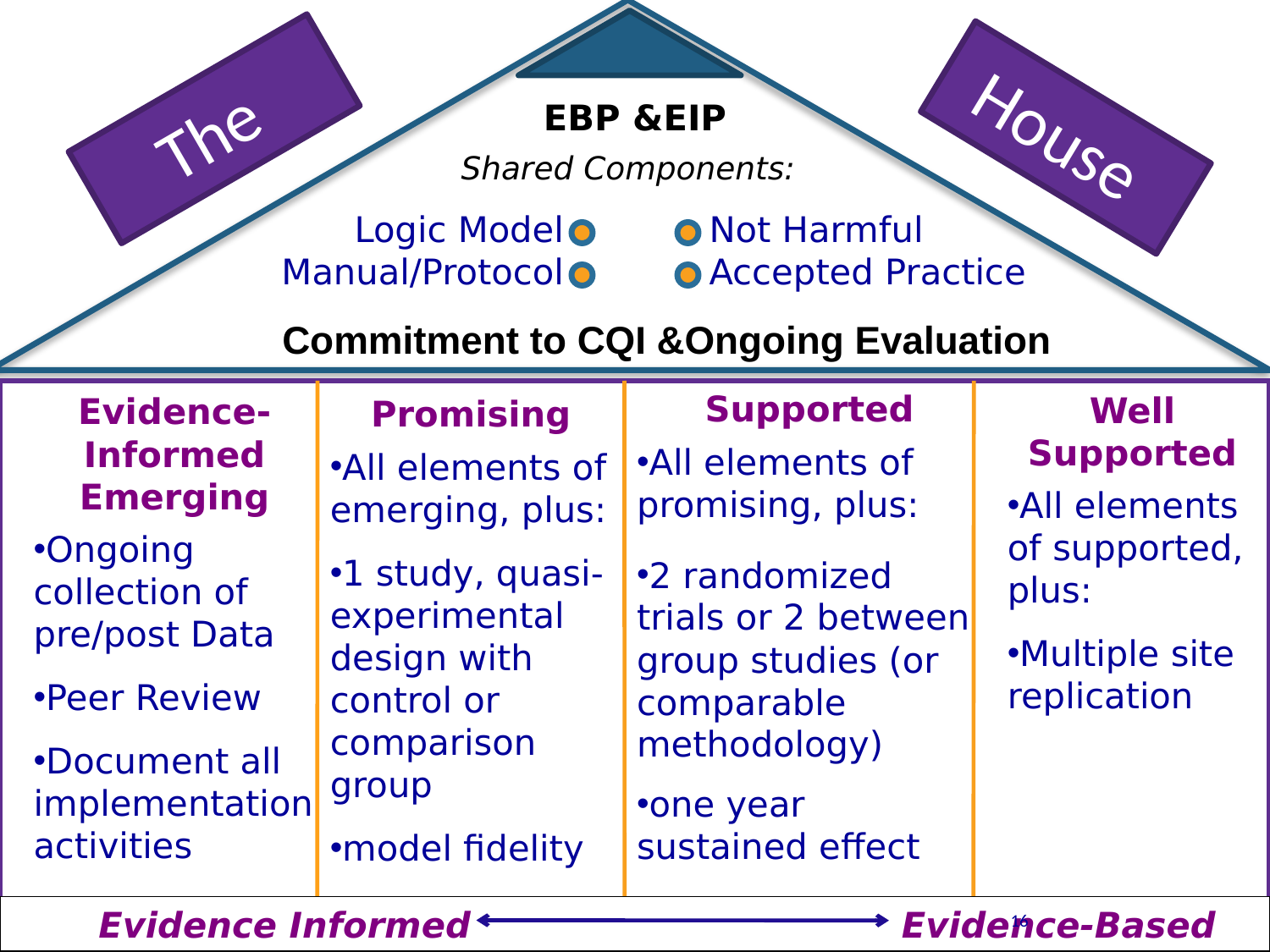

EBP &EIP
Shared Components:

Commitment to CQI &Ongoing Evaluation
The
House
Logic Model
Manual/Protocol
	Not Harmful
	Accepted Practice

Supported
All elements of promising, plus:
2 randomized
trials or 2 between group studies (or comparable methodology)
one year sustained effect

Well Supported
All elements of supported, plus:
Multiple site replication

Evidence-Informed
Emerging
Ongoing collection of  pre/post Data
Peer Review
Document all implementation activities

Promising
All elements of emerging, plus:
1 study, quasi-experimental design with control or comparison group
model fidelity

       Evidence Informed				Evidence-Based
16